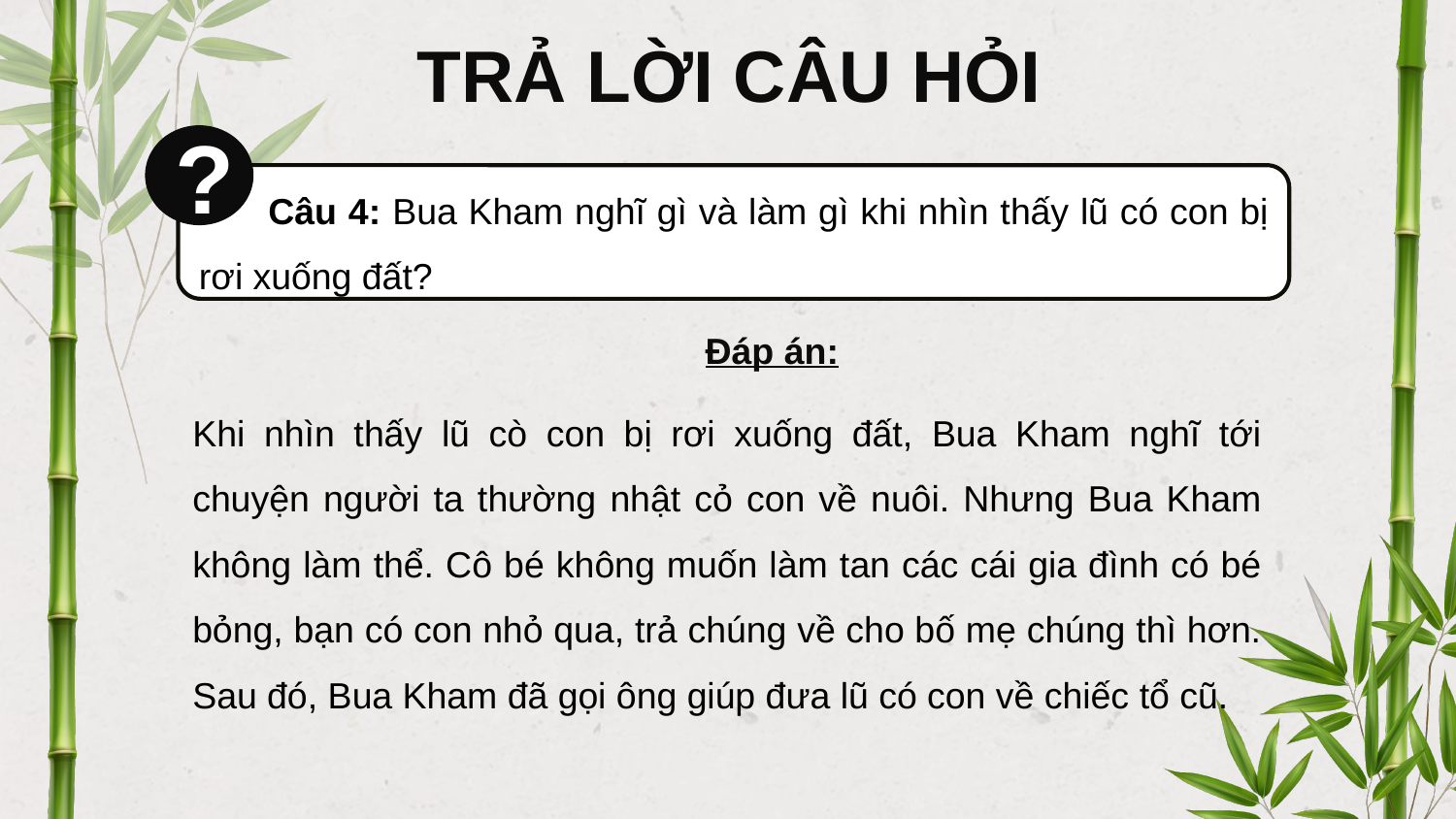

TRẢ LỜI CÂU HỎI
?
      Câu 4: Bua Kham nghĩ gì và làm gì khi nhìn thấy lũ có con bị rơi xuống đất?
Đáp án:
Khi nhìn thấy lũ cò con bị rơi xuống đất, Bua Kham nghĩ tới chuyện người ta thường nhật cỏ con về nuôi. Nhưng Bua Kham không làm thể. Cô bé không muốn làm tan các cái gia đình có bé bỏng, bạn có con nhỏ qua, trả chúng về cho bố mẹ chúng thì hơn.
Sau đó, Bua Kham đã gọi ông giúp đưa lũ có con về chiếc tổ cũ.